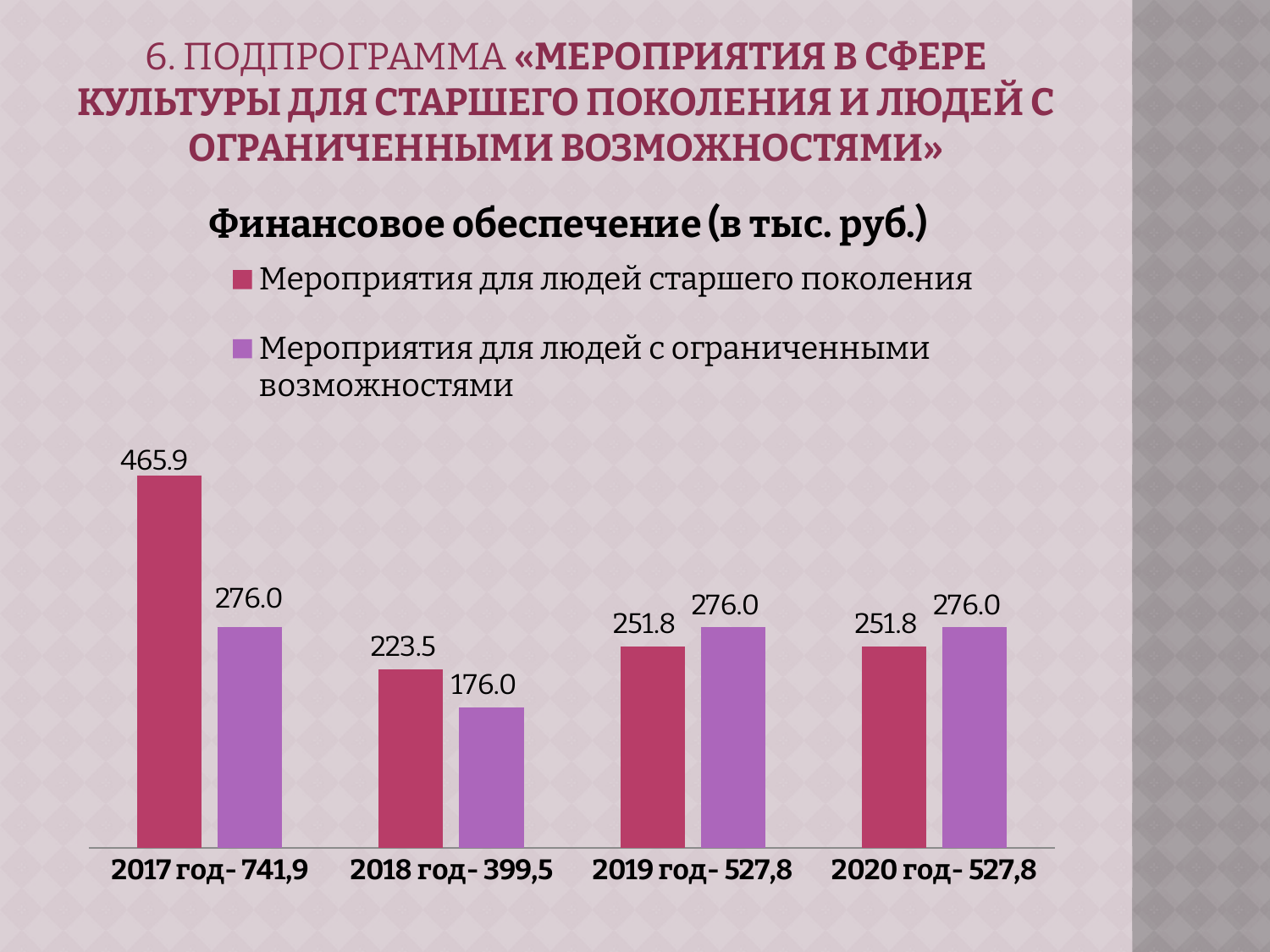

# 6. Подпрограмма «мероприятия в сфере культуры для старшего поколения и людей с ограниченными возможностями»

### Chart: Финансовое обеспечение (в тыс. руб.)

| Category | Мероприятия для людей старшего поколения | Мероприятия для людей с ограниченными возможностями |
|---|---|---|
| 2017 год- 741,9 | 465.9 | 276.0 |
| 2018 год- 399,5 | 223.5 | 176.0 |
| 2019 год- 527,8 | 251.8 | 276.0 |
| 2020 год- 527,8 | 251.8 | 276.0 |